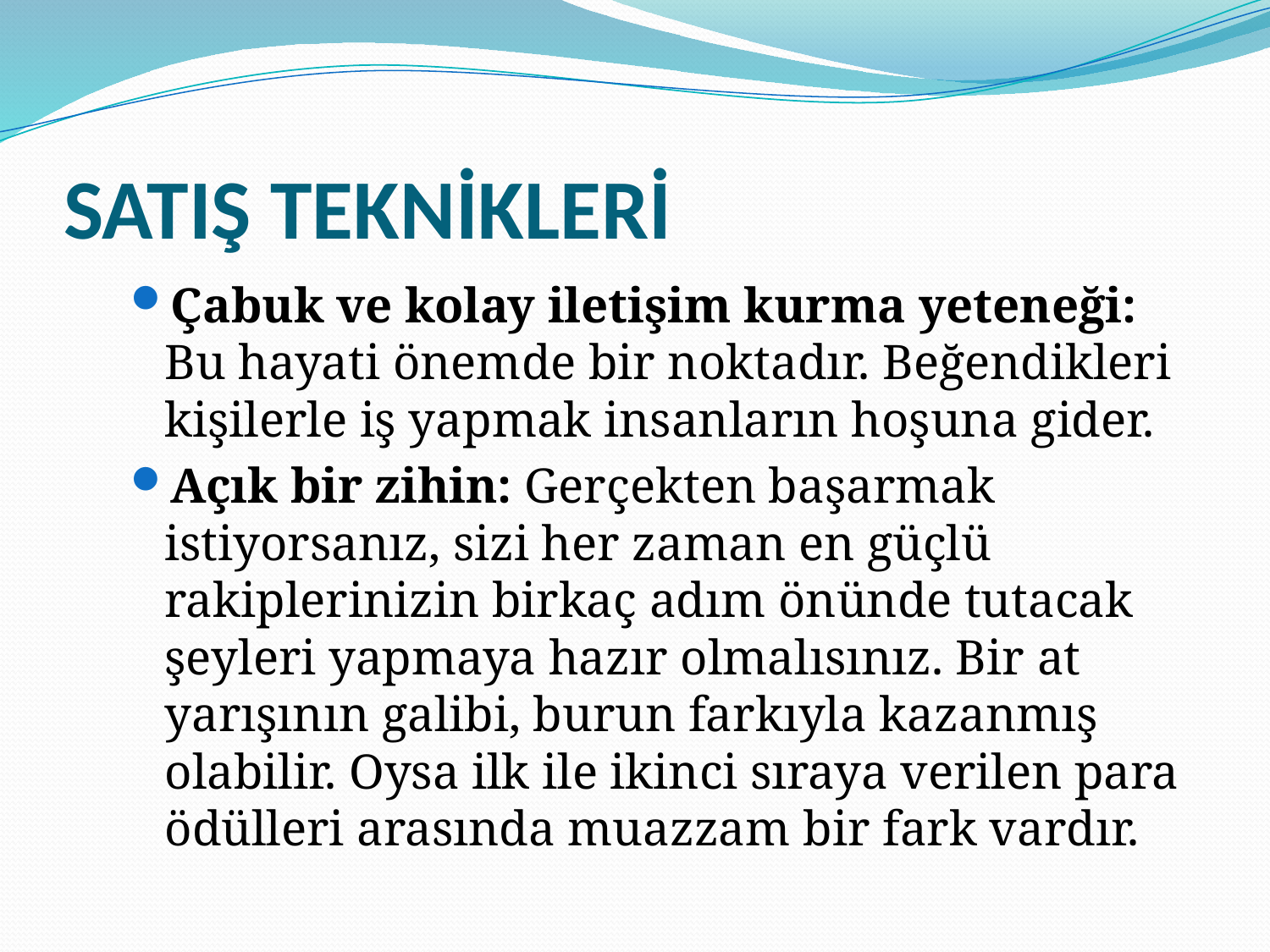

# SATIŞ TEKNİKLERİ
Çabuk ve kolay iletişim kurma yeteneği: Bu hayati önemde bir noktadır. Beğendikleri kişilerle iş yapmak insanların hoşuna gider.
Açık bir zihin: Gerçekten başarmak istiyorsanız, sizi her zaman en güçlü rakiplerinizin birkaç adım önünde tutacak şeyleri yapmaya hazır olmalısınız. Bir at yarışının galibi, burun farkıyla kazanmış olabilir. Oysa ilk ile ikinci sıraya verilen para ödülleri arasında muazzam bir fark vardır.